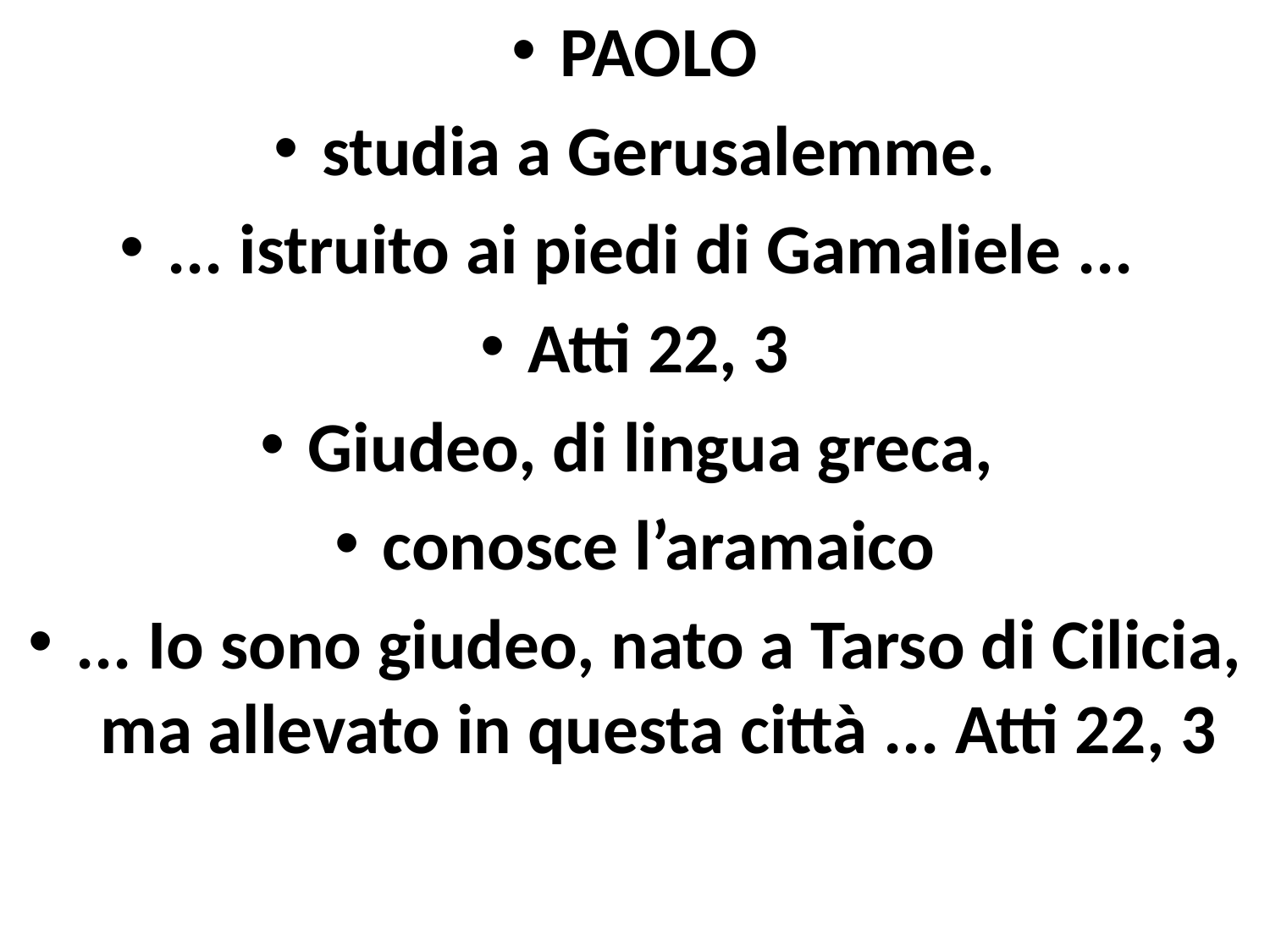

PAOLO
studia a Gerusalemme.
... istruito ai piedi di Gamaliele ...
Atti 22, 3
Giudeo, di lingua greca,
conosce l’aramaico
... Io sono giudeo, nato a Tarso di Cilicia, ma allevato in questa città ... Atti 22, 3
#